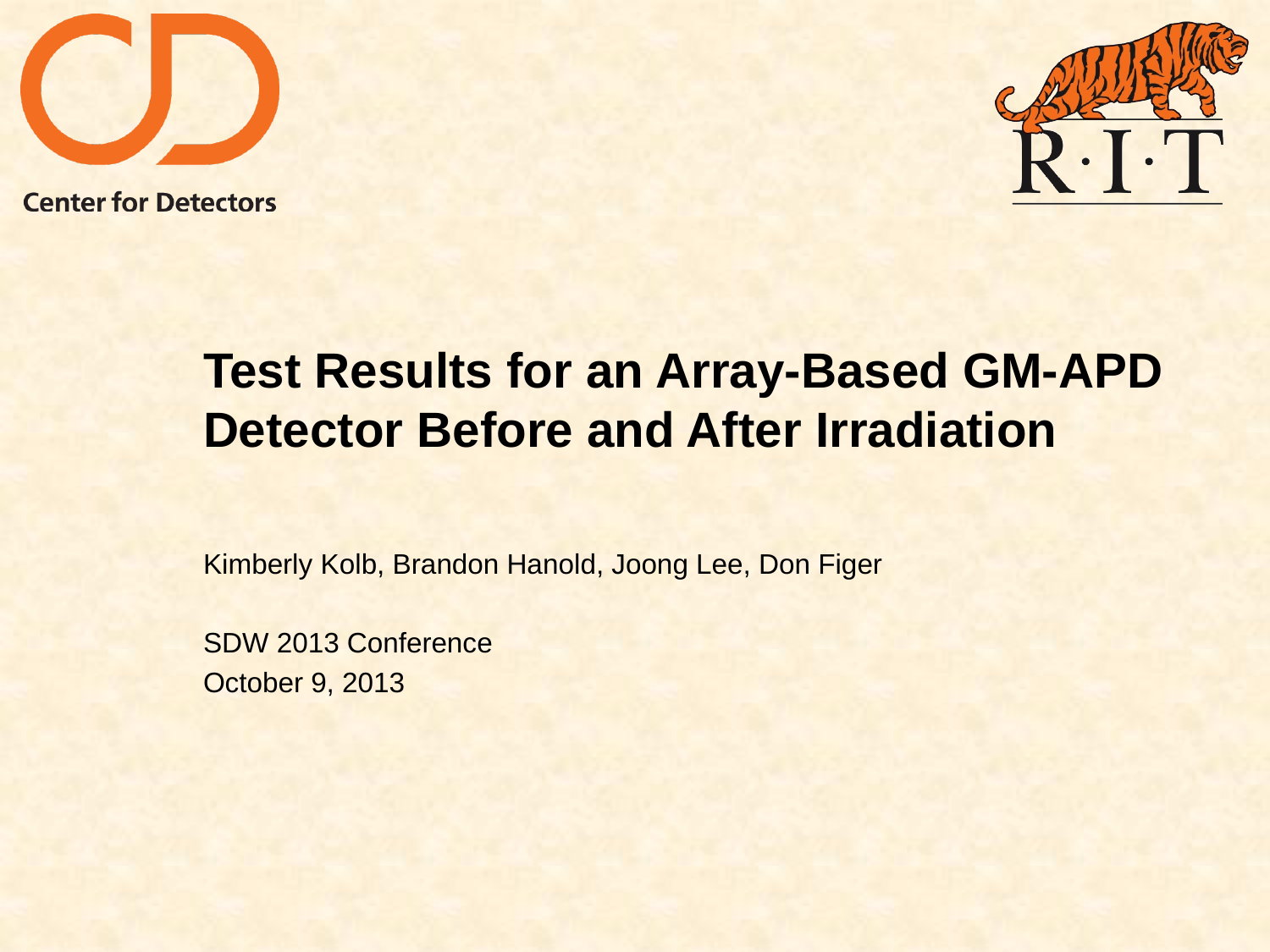

# Test Results for an Array-Based GM-APD Detector Before and After Irradiation
Kimberly Kolb, Brandon Hanold, Joong Lee, Don Figer

SDW 2013 Conference
October 9, 2013